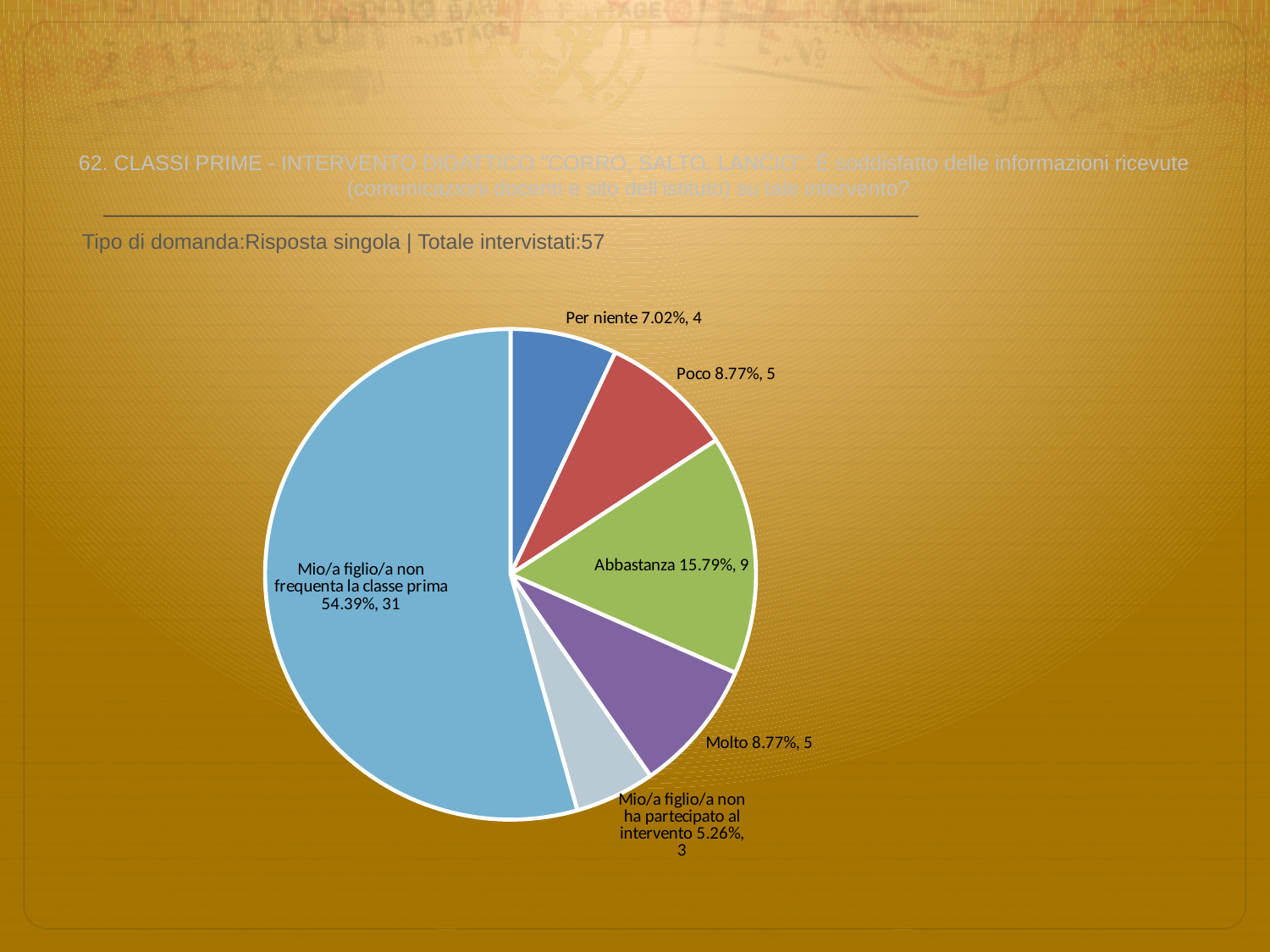

# 62. CLASSI PRIME - INTERVENTO DIDATTICO "CORRO, SALTO, LANCIO": È soddisfatto delle informazioni ricevute (comunicazioni docenti e sito dell’istituto) su tale intervento?
 Tipo di domanda:Risposta singola | Totale intervistati:57

### Chart

| Category | Total |
|---|---|
| Per niente | 0.070199996 |
| Poco | 0.0877 |
| Abbastanza | 0.1579 |
| Molto | 0.0877 |
| Mio/a figlio/a non ha partecipato al intervento | 0.052600004 |
| Mio/a figlio/a non frequenta la classe prima | 0.5439 |